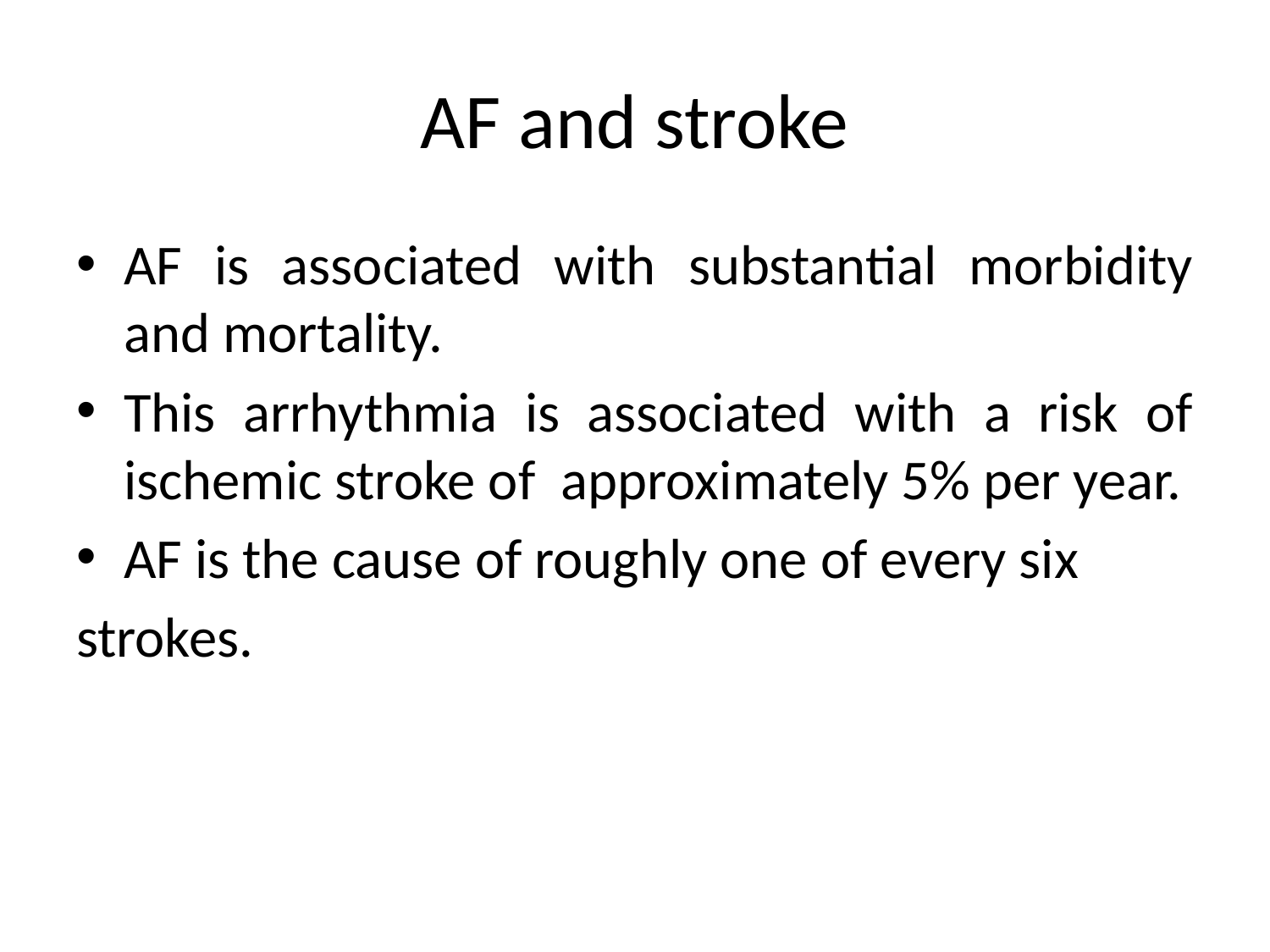

# AF and stroke
AF is associated with substantial morbidity and mortality.
This arrhythmia is associated with a risk of ischemic stroke of  approximately 5% per year.
AF is the cause of roughly one of every six
strokes.